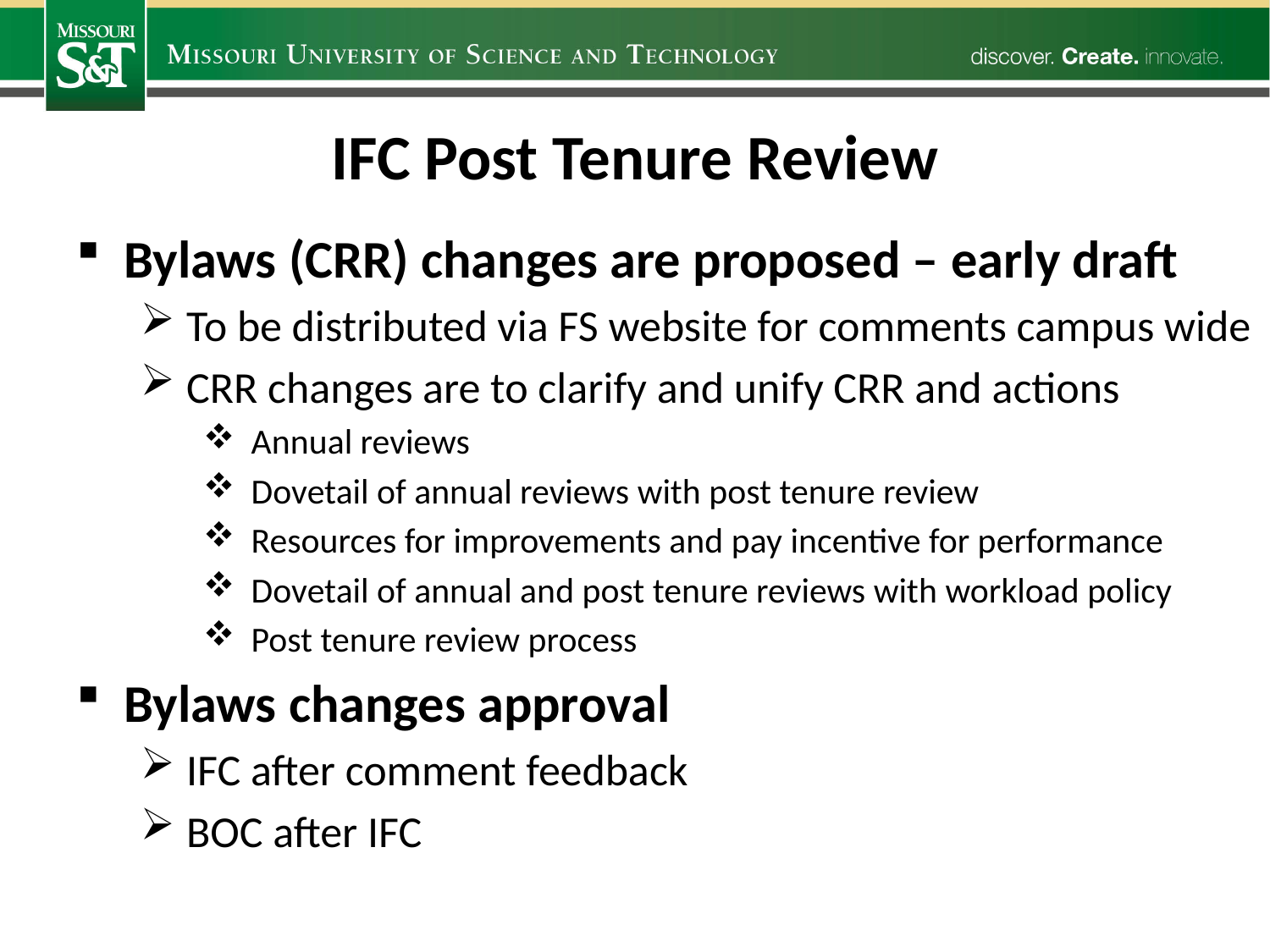

# IFC Post Tenure Review
Bylaws (CRR) changes are proposed – early draft
To be distributed via FS website for comments campus wide
CRR changes are to clarify and unify CRR and actions
Annual reviews
Dovetail of annual reviews with post tenure review
Resources for improvements and pay incentive for performance
Dovetail of annual and post tenure reviews with workload policy
Post tenure review process
Bylaws changes approval
IFC after comment feedback
BOC after IFC